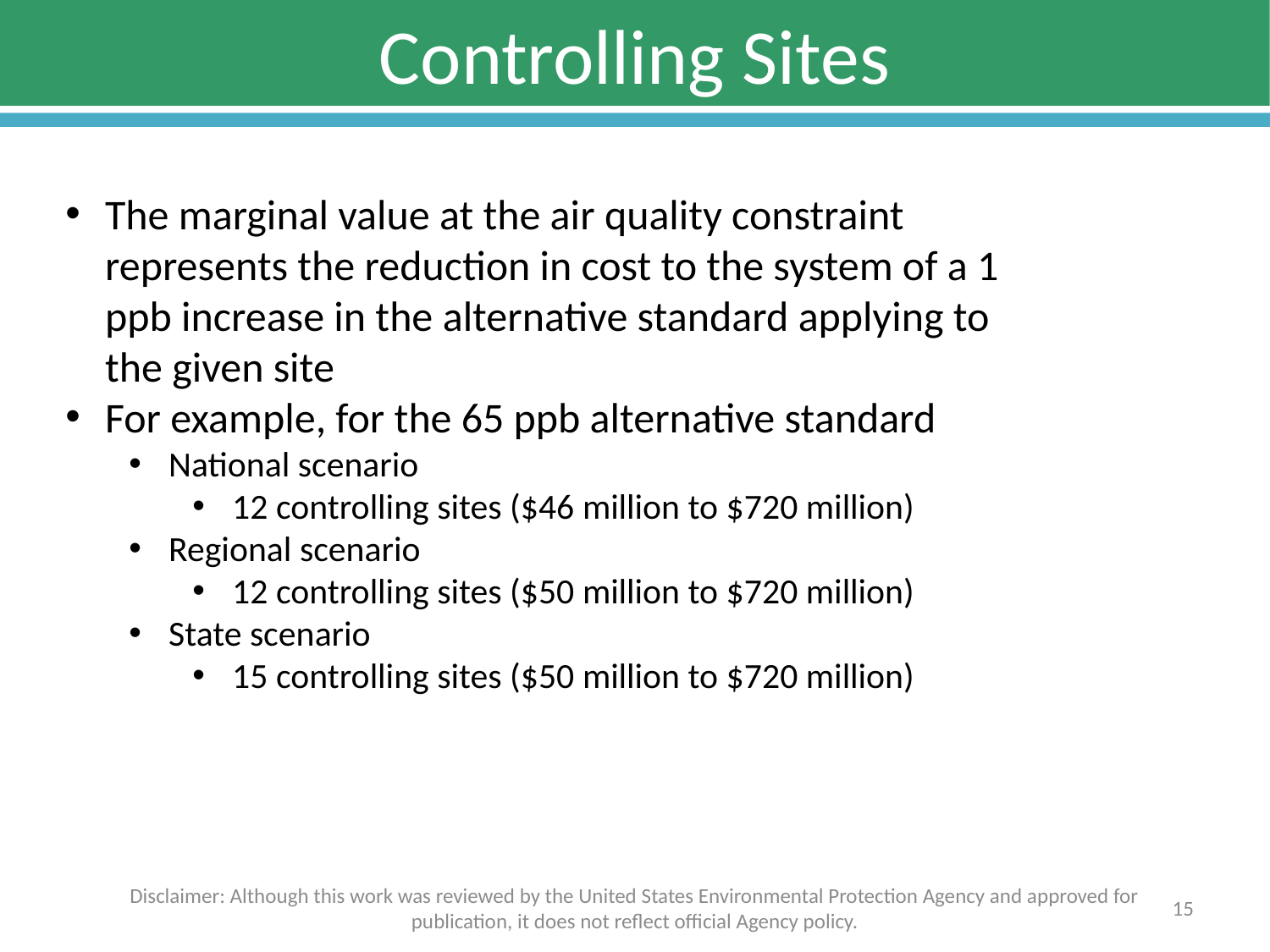

Controlling Sites

The marginal value at the air quality constraint represents the reduction in cost to the system of a 1 ppb increase in the alternative standard applying to the given site
For example, for the 65 ppb alternative standard
National scenario
12 controlling sites ($46 million to $720 million)
Regional scenario
12 controlling sites ($50 million to $720 million)
State scenario
15 controlling sites ($50 million to $720 million)

Coal
Disclaimer: Although this work was reviewed by the United States Environmental Protection Agency and approved for publication, it does not reflect official Agency policy.
15